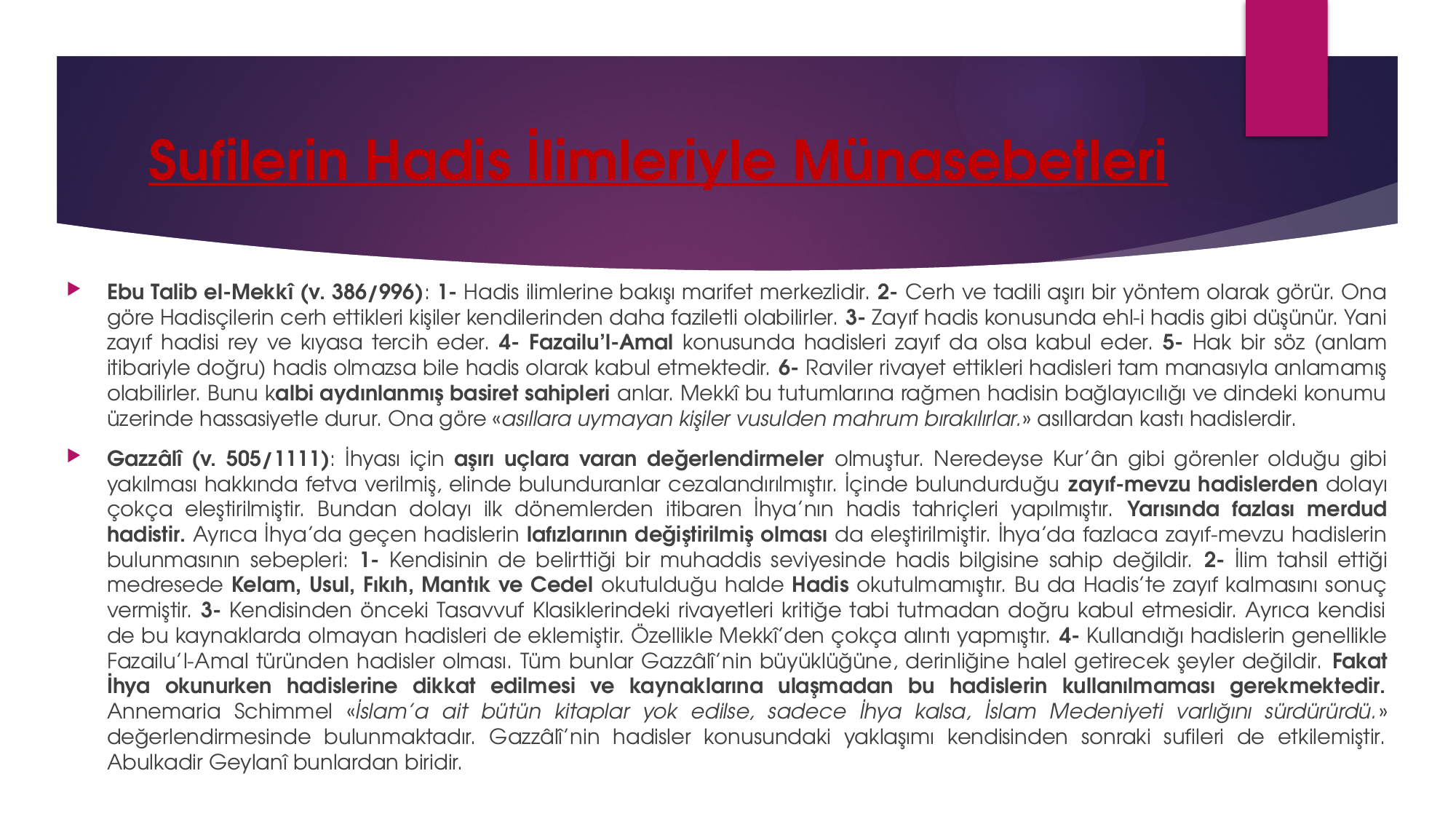

# Sufilerin Hadis İlimleriyle Münasebetleri
Ebu Talib el-Mekkî (v. 386/996): 1- Hadis ilimlerine bakışı marifet merkezlidir. 2- Cerh ve tadili aşırı bir yöntem olarak görür. Ona göre Hadisçilerin cerh ettikleri kişiler kendilerinden daha faziletli olabilirler. 3- Zayıf hadis konusunda ehl-i hadis gibi düşünür. Yani zayıf hadisi rey ve kıyasa tercih eder. 4- Fazailu’l-Amal konusunda hadisleri zayıf da olsa kabul eder. 5- Hak bir söz (anlam itibariyle doğru) hadis olmazsa bile hadis olarak kabul etmektedir. 6- Raviler rivayet ettikleri hadisleri tam manasıyla anlamamış olabilirler. Bunu kalbi aydınlanmış basiret sahipleri anlar. Mekkî bu tutumlarına rağmen hadisin bağlayıcılığı ve dindeki konumu üzerinde hassasiyetle durur. Ona göre «asıllara uymayan kişiler vusulden mahrum bırakılırlar.» asıllardan kastı hadislerdir.
Gazzâlî (v. 505/1111): İhyası için aşırı uçlara varan değerlendirmeler olmuştur. Neredeyse Kur’ân gibi görenler olduğu gibi yakılması hakkında fetva verilmiş, elinde bulunduranlar cezalandırılmıştır. İçinde bulundurduğu zayıf-mevzu hadislerden dolayı çokça eleştirilmiştir. Bundan dolayı ilk dönemlerden itibaren İhya’nın hadis tahriçleri yapılmıştır. Yarısında fazlası merdud hadistir. Ayrıca İhya’da geçen hadislerin lafızlarının değiştirilmiş olması da eleştirilmiştir. İhya’da fazlaca zayıf-mevzu hadislerin bulunmasının sebepleri: 1- Kendisinin de belirttiği bir muhaddis seviyesinde hadis bilgisine sahip değildir. 2- İlim tahsil ettiği medresede Kelam, Usul, Fıkıh, Mantık ve Cedel okutulduğu halde Hadis okutulmamıştır. Bu da Hadis’te zayıf kalmasını sonuç vermiştir. 3- Kendisinden önceki Tasavvuf Klasiklerindeki rivayetleri kritiğe tabi tutmadan doğru kabul etmesidir. Ayrıca kendisi de bu kaynaklarda olmayan hadisleri de eklemiştir. Özellikle Mekkî’den çokça alıntı yapmıştır. 4- Kullandığı hadislerin genellikle Fazailu’l-Amal türünden hadisler olması. Tüm bunlar Gazzâlî’nin büyüklüğüne, derinliğine halel getirecek şeyler değildir. Fakat İhya okunurken hadislerine dikkat edilmesi ve kaynaklarına ulaşmadan bu hadislerin kullanılmaması gerekmektedir. Annemaria Schimmel «İslam’a ait bütün kitaplar yok edilse, sadece İhya kalsa, İslam Medeniyeti varlığını sürdürürdü.» değerlendirmesinde bulunmaktadır. Gazzâlî’nin hadisler konusundaki yaklaşımı kendisinden sonraki sufileri de etkilemiştir. Abulkadir Geylanî bunlardan biridir.